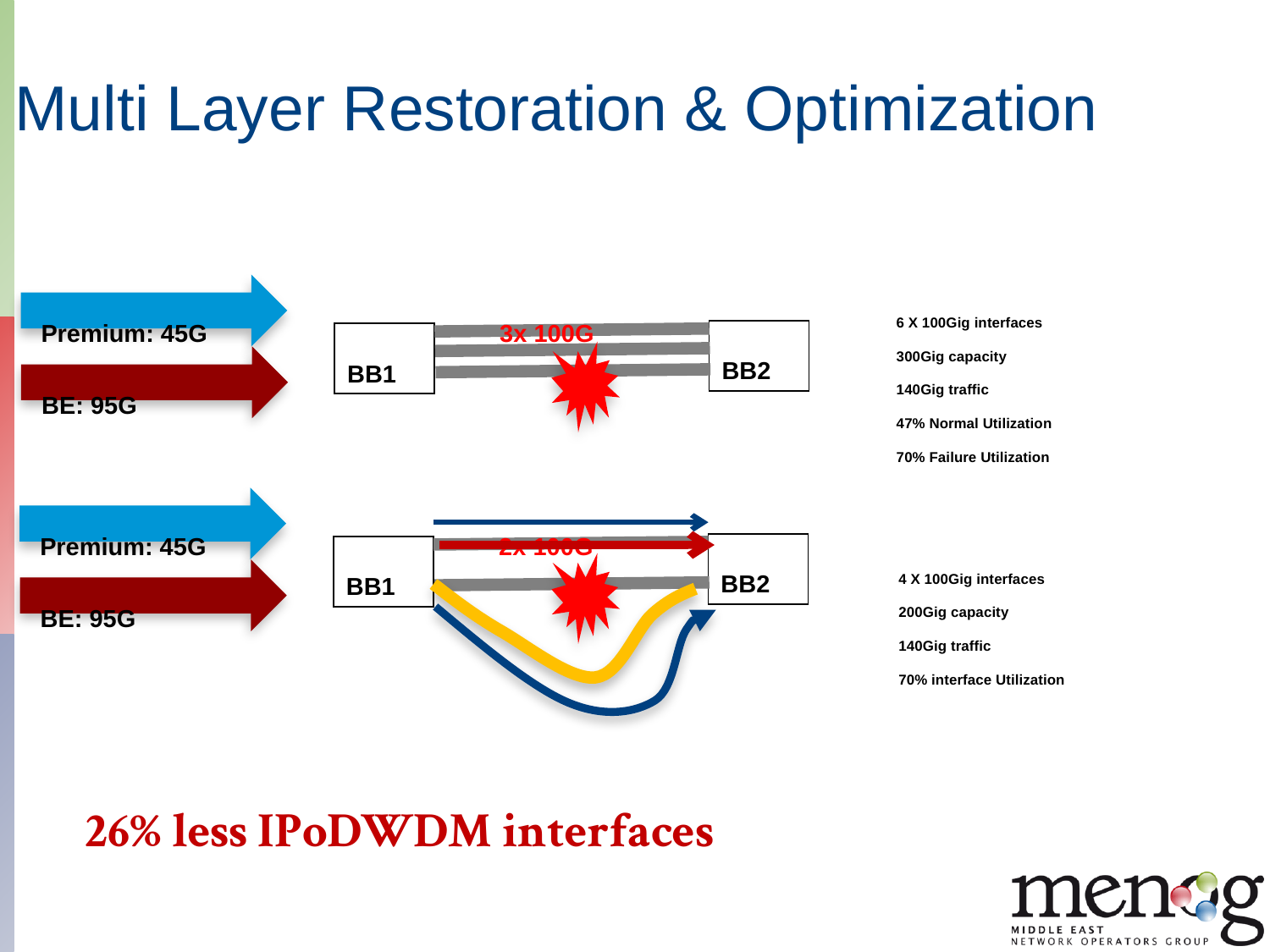

# Multi Layer Restoration & Optimization

Premium: 45G
3x 100G
6 X 100Gig interfaces
300Gig capacity
140Gig traffic
47% Normal Utilization
70% Failure Utilization
BB2
BB1

BE: 95G

Premium: 45G
2x 100G
BB2
BB1
4 X 100Gig interfaces
200Gig capacity
140Gig traffic
70% interface Utilization

BE: 95G

26% less IPoDWDM interfaces